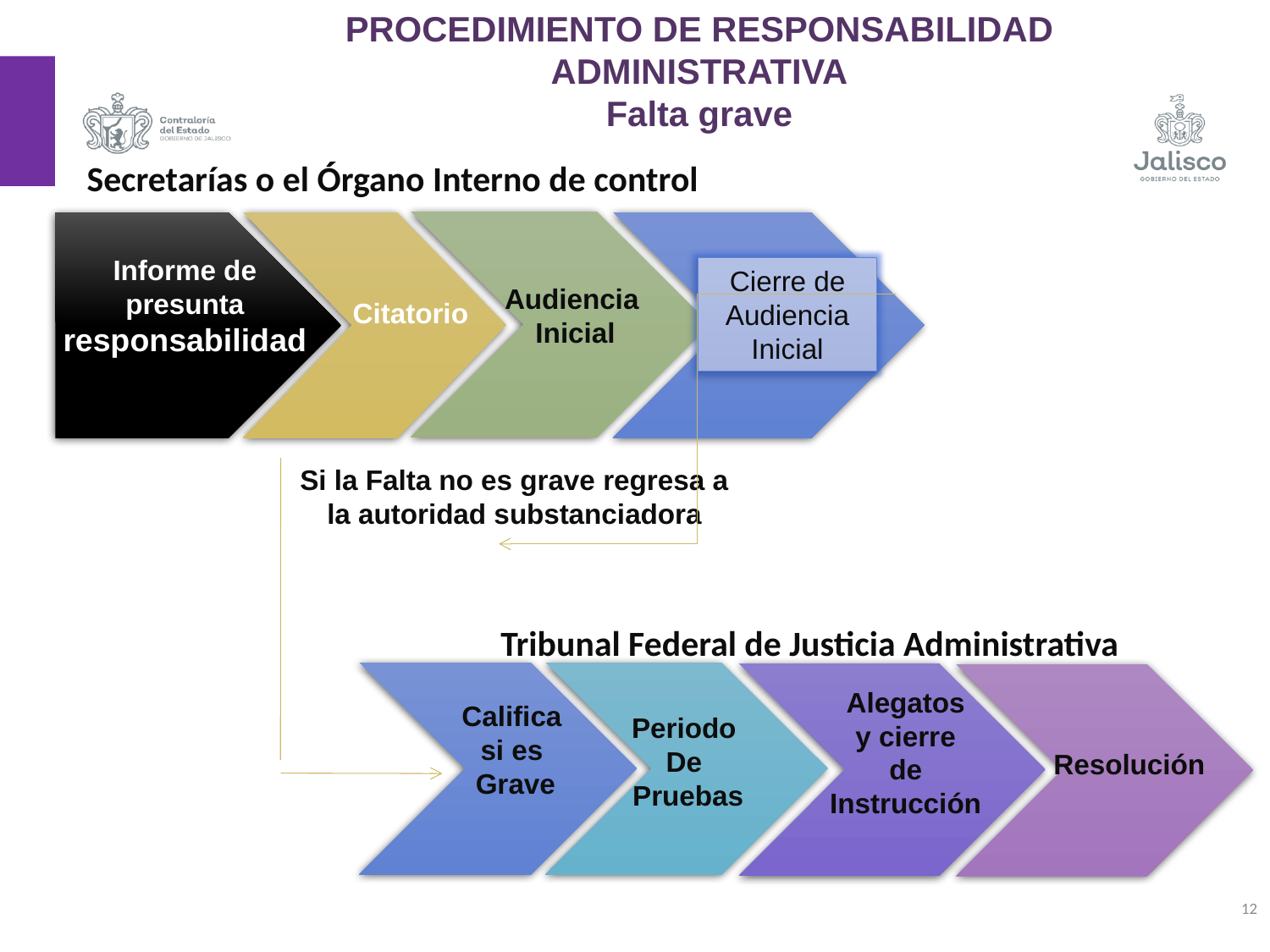

PROCEDIMIENTO DE RESPONSABILIDAD ADMINISTRATIVA
Falta grave
Secretarías o el Órgano Interno de control

Informe de presunta responsabilidad
Cierre de Audiencia Inicial
Audiencia
Inicial
Citatorio

Si la Falta no es grave regresa a la autoridad substanciadora
Tribunal Federal de Justicia Administrativa

Alegatos
 y cierre
de Instrucción
Califica
si es
Grave
Periodo
De
Pruebas
Resolución
12